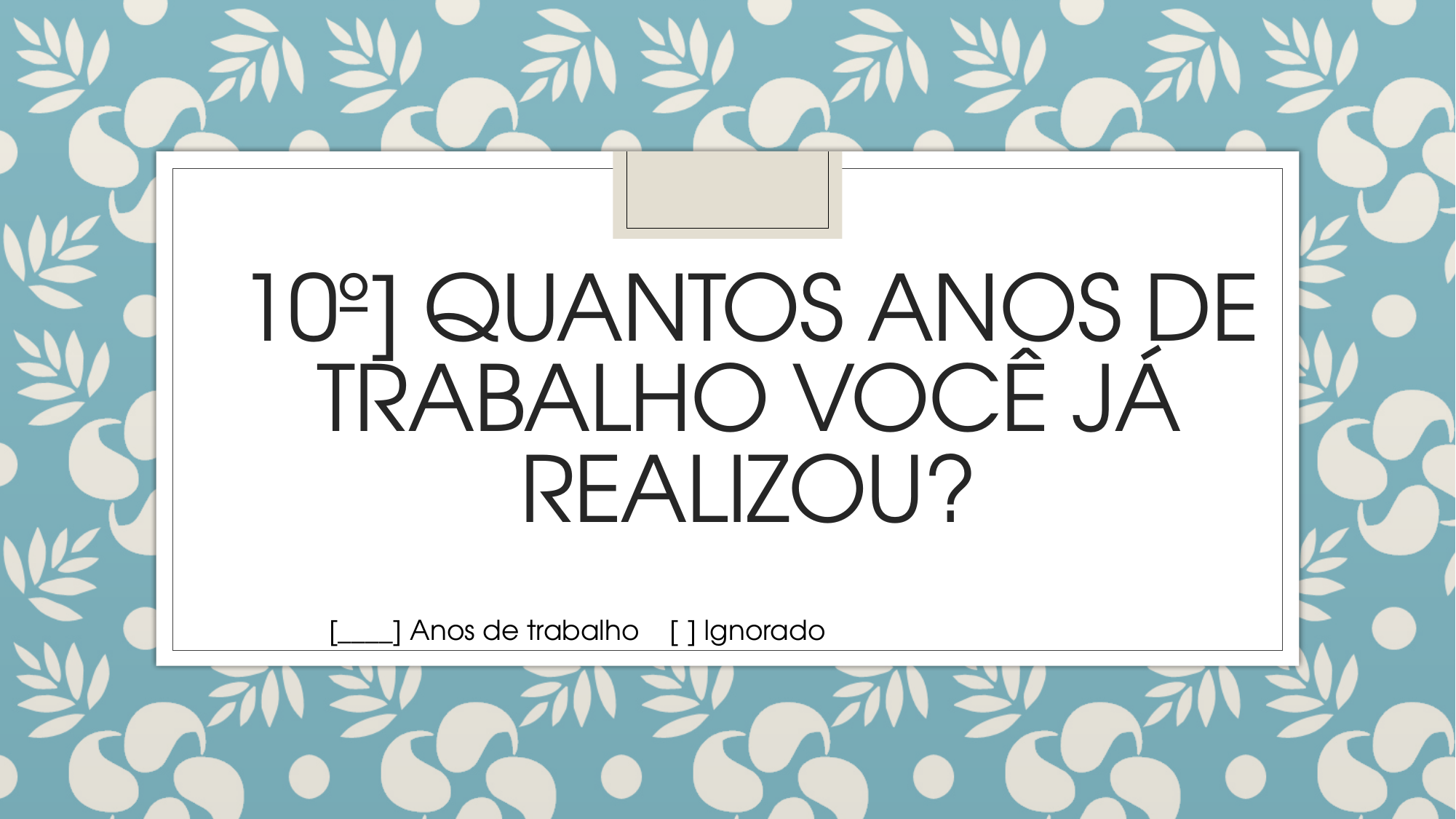

# 10º] Quantos anos de trabalho você já realizou?
[____] Anos de trabalho    [ ] Ignorado